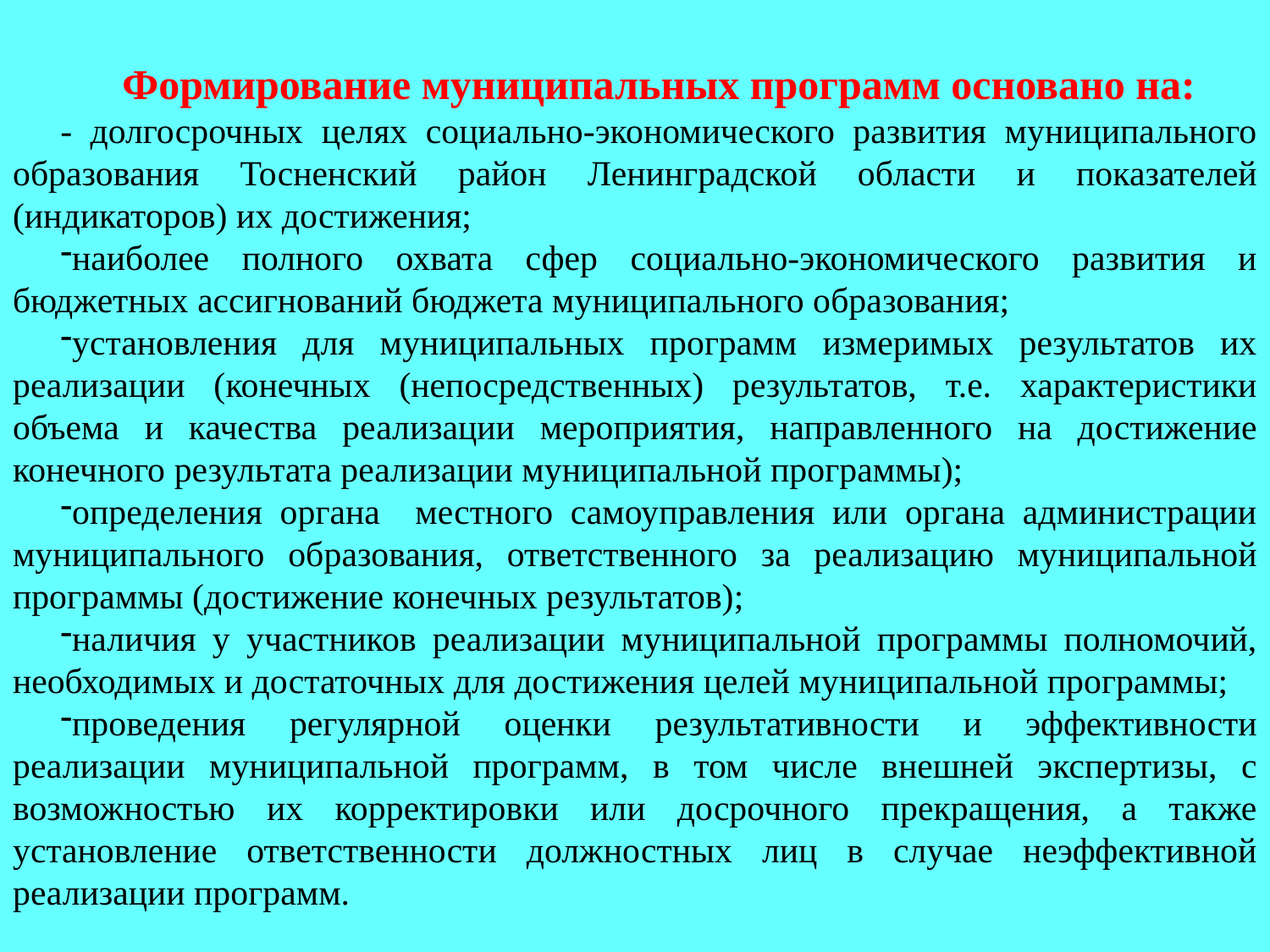

Формирование муниципальных программ основано на:
- долгосрочных целях социально-экономического развития муниципального образования Тосненский район Ленинградской области и показателей (индикаторов) их достижения;
наиболее полного охвата сфер социально-экономического развития и бюджетных ассигнований бюджета муниципального образования;
установления для муниципальных программ измеримых результатов их реализации (конечных (непосредственных) результатов, т.е. характеристики объема и качества реализации мероприятия, направленного на достижение конечного результата реализации муниципальной программы);
определения органа  местного самоуправления или органа администрации муниципального образования, ответственного за реализацию муниципальной программы (достижение конечных результатов);
наличия у участников реализации муниципальной программы полномочий, необходимых и достаточных для достижения целей муниципальной программы;
проведения регулярной оценки результативности и эффективности реализации муниципальной программ, в том числе внешней экспертизы, с возможностью их корректировки или досрочного прекращения, а также установление ответственности должностных лиц в случае неэффективной реализации программ.